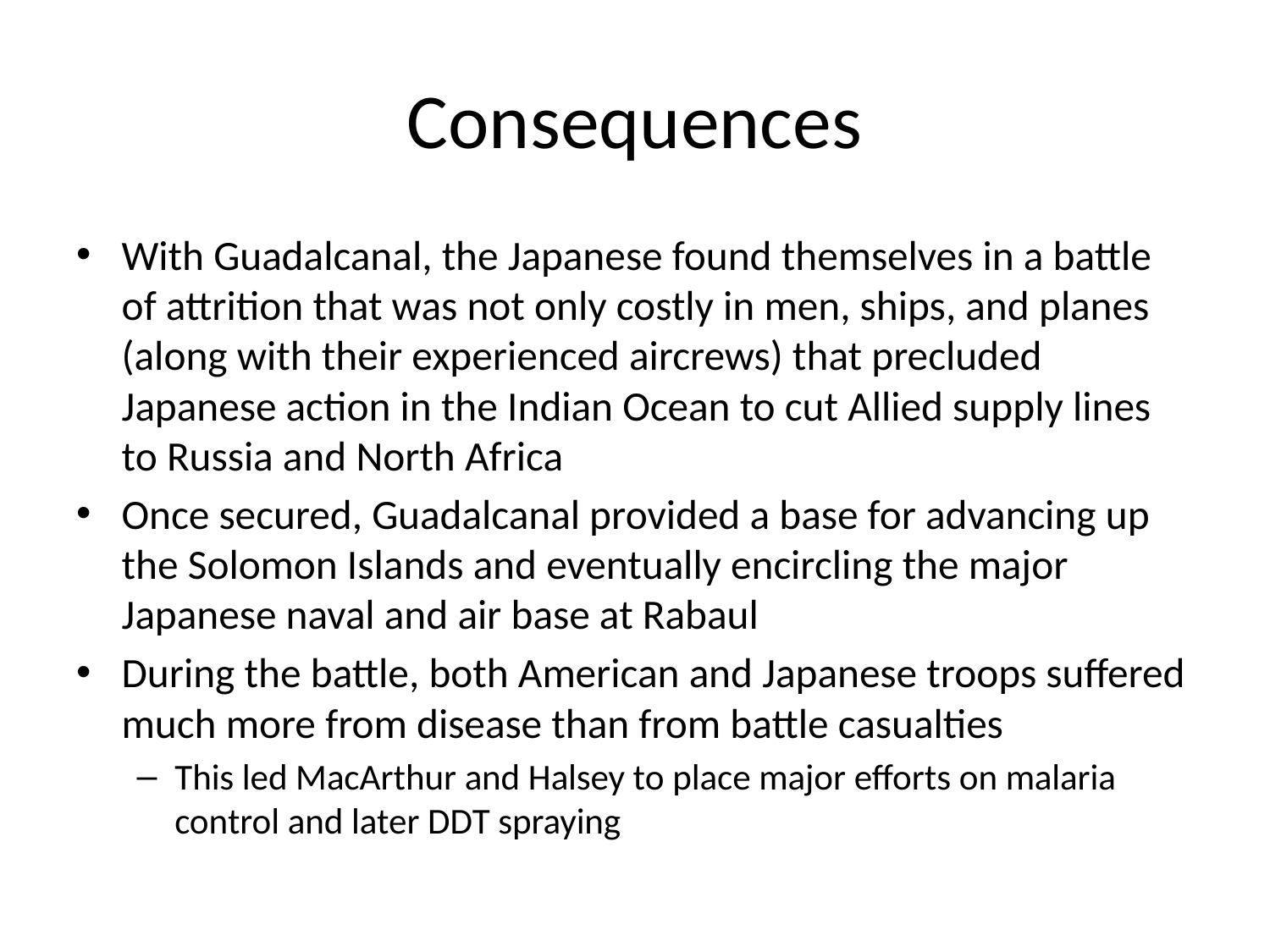

# Consequences
With Guadalcanal, the Japanese found themselves in a battle of attrition that was not only costly in men, ships, and planes (along with their experienced aircrews) that precluded Japanese action in the Indian Ocean to cut Allied supply lines to Russia and North Africa
Once secured, Guadalcanal provided a base for advancing up the Solomon Islands and eventually encircling the major Japanese naval and air base at Rabaul
During the battle, both American and Japanese troops suffered much more from disease than from battle casualties
This led MacArthur and Halsey to place major efforts on malaria control and later DDT spraying